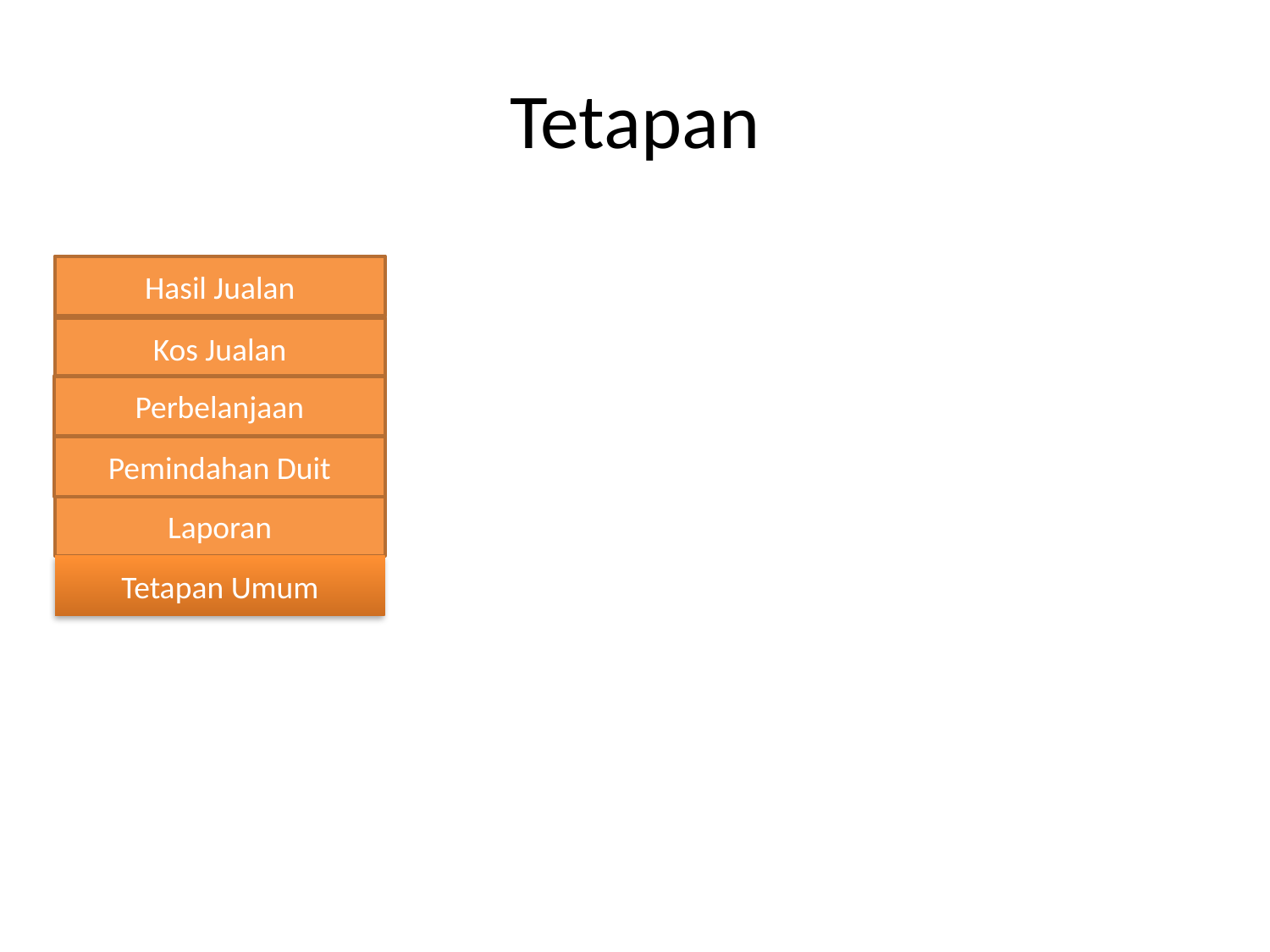

# Tetapan
Hasil Jualan
Kos Jualan
Perbelanjaan
Pemindahan Duit
Laporan
Tetapan Umum